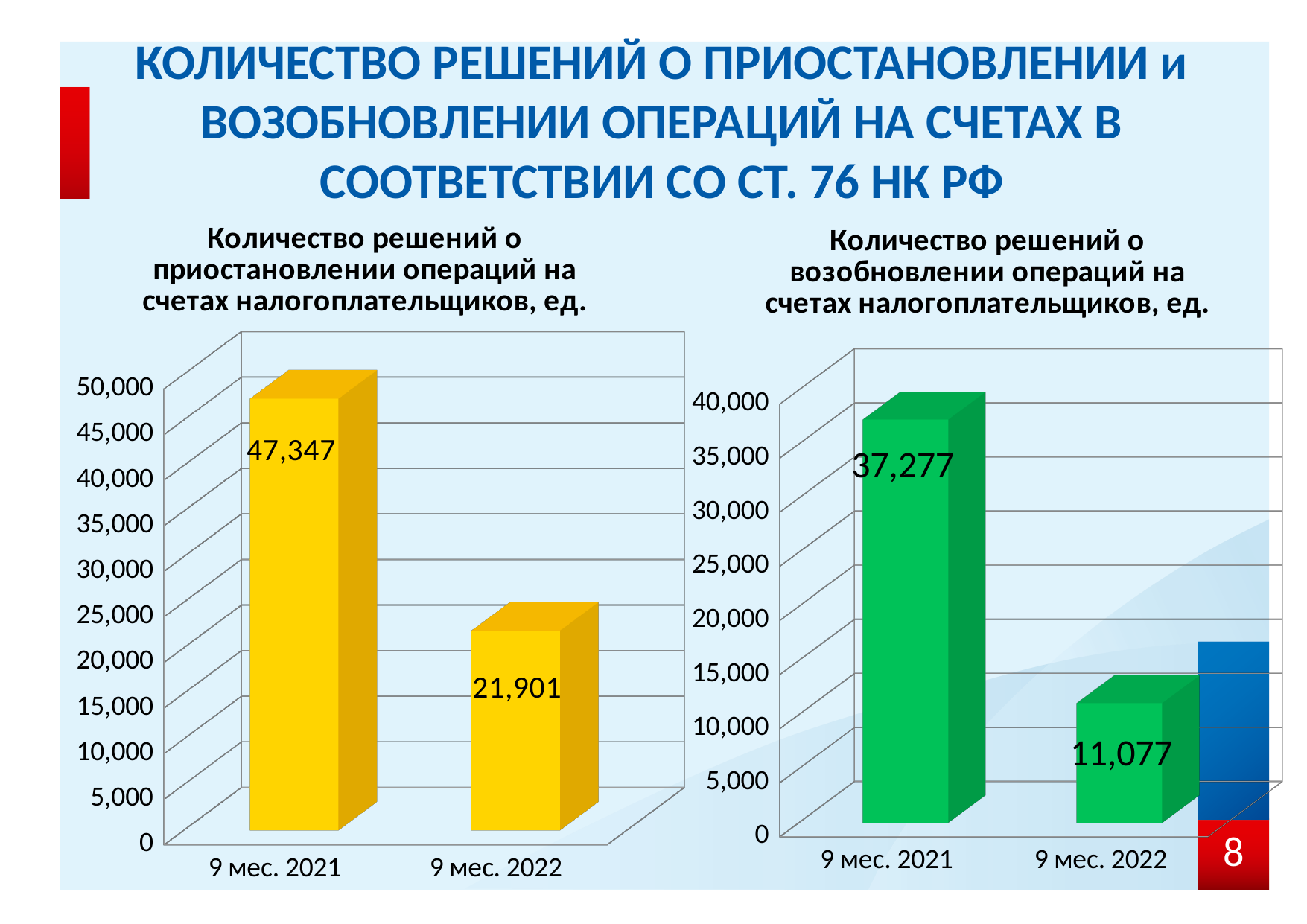

# КОЛИЧЕСТВО РЕШЕНИЙ О ПРИОСТАНОВЛЕНИИ и ВОЗОБНОВЛЕНИИ ОПЕРАЦИЙ НА СЧЕТАХ В СООТВЕТСТВИИ СО СТ. 76 НК РФ

[unsupported chart]

[unsupported chart]

8